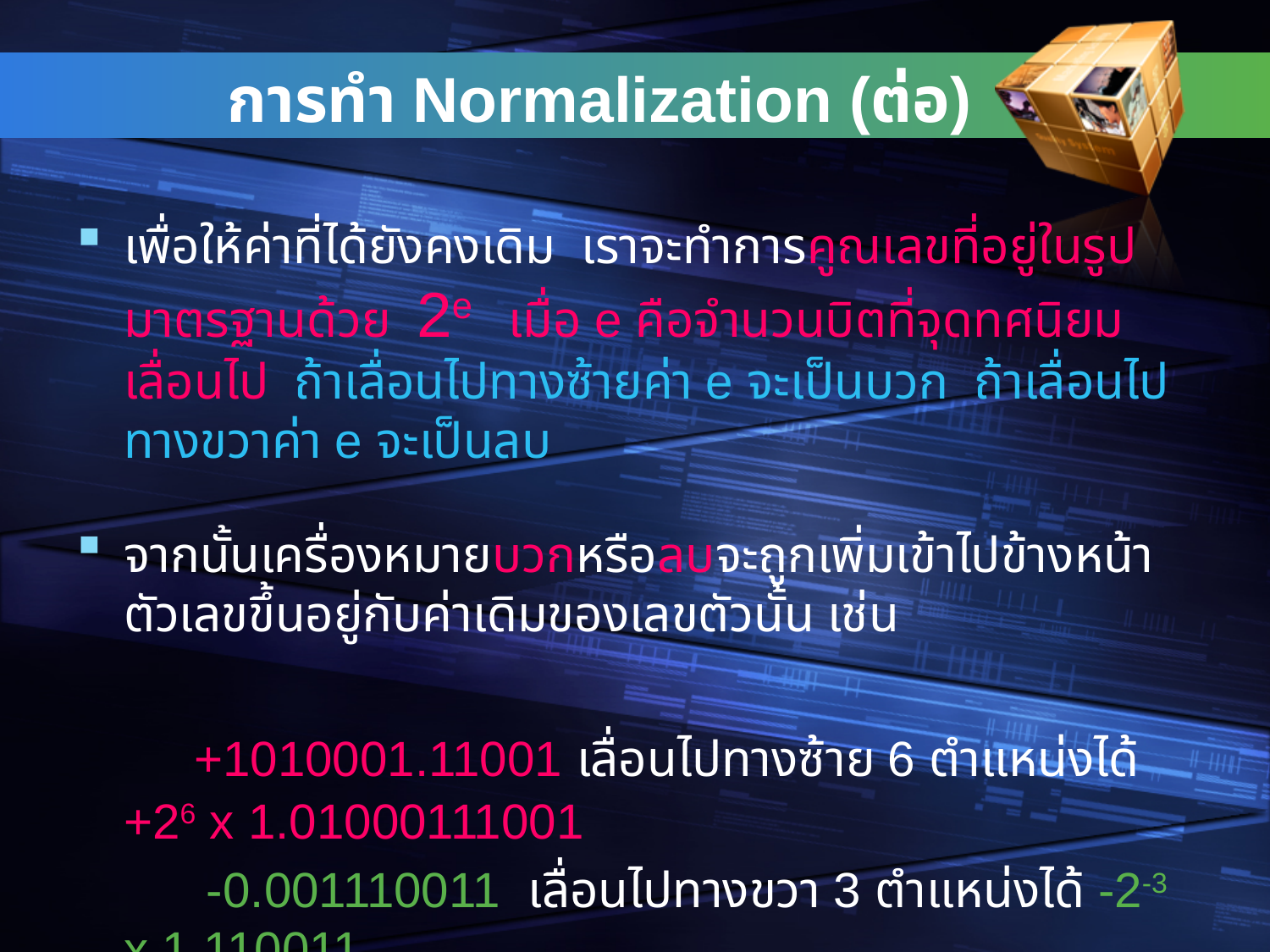

# การทำ Normalization (ต่อ)
เพื่อให้ค่าที่ได้ยังคงเดิม  เราจะทำการคูณเลขที่อยู่ในรูปมาตรฐานด้วย  2e   เมื่อ e คือจำนวนบิตที่จุดทศนิยมเลื่อนไป  ถ้าเลื่อนไปทางซ้ายค่า e จะเป็นบวก  ถ้าเลื่อนไปทางขวาค่า e จะเป็นลบ

จากนั้นเครื่องหมายบวกหรือลบจะถูกเพิ่มเข้าไปข้างหน้าตัวเลขขึ้นอยู่กับค่าเดิมของเลขตัวนั้น เช่น

	    +1010001.11001 เลื่อนไปทางซ้าย 6 ตำแหน่งได้  +26 x 1.01000111001
	      -0.001110011  เลื่อนไปทางขวา 3 ตำแหน่งได้ -2-3 x 1.110011